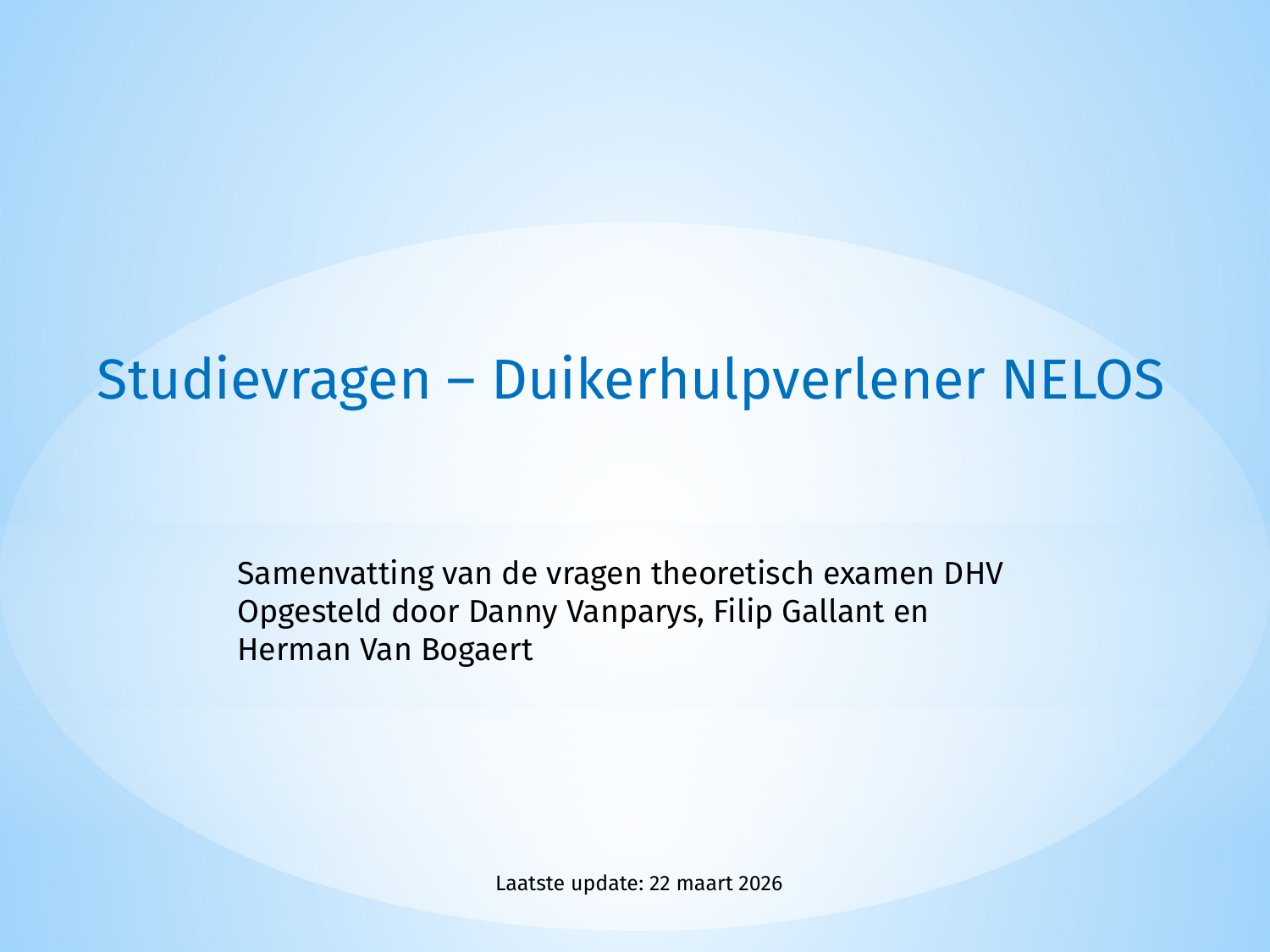

Studievragen – Duikerhulpverlener NELOS
Samenvatting van de vragen theoretisch examen DHV
Opgesteld door Danny Vanparys, Filip Gallant en Herman Van Bogaert
Laatste update: 22 maart 2026